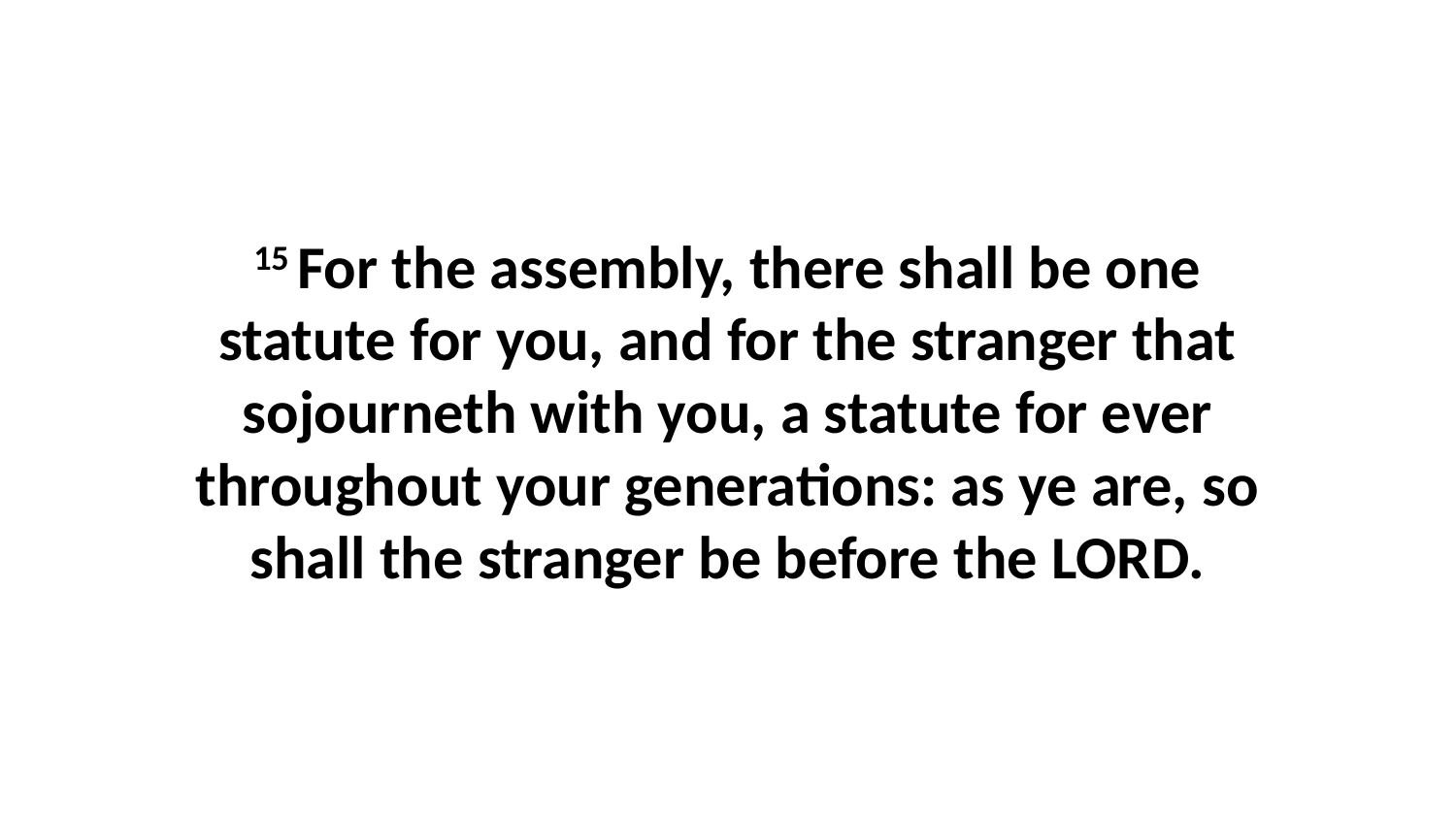

15 For the assembly, there shall be one statute for you, and for the stranger that sojourneth with you, a statute for ever throughout your generations: as ye are, so shall the stranger be before the LORD.